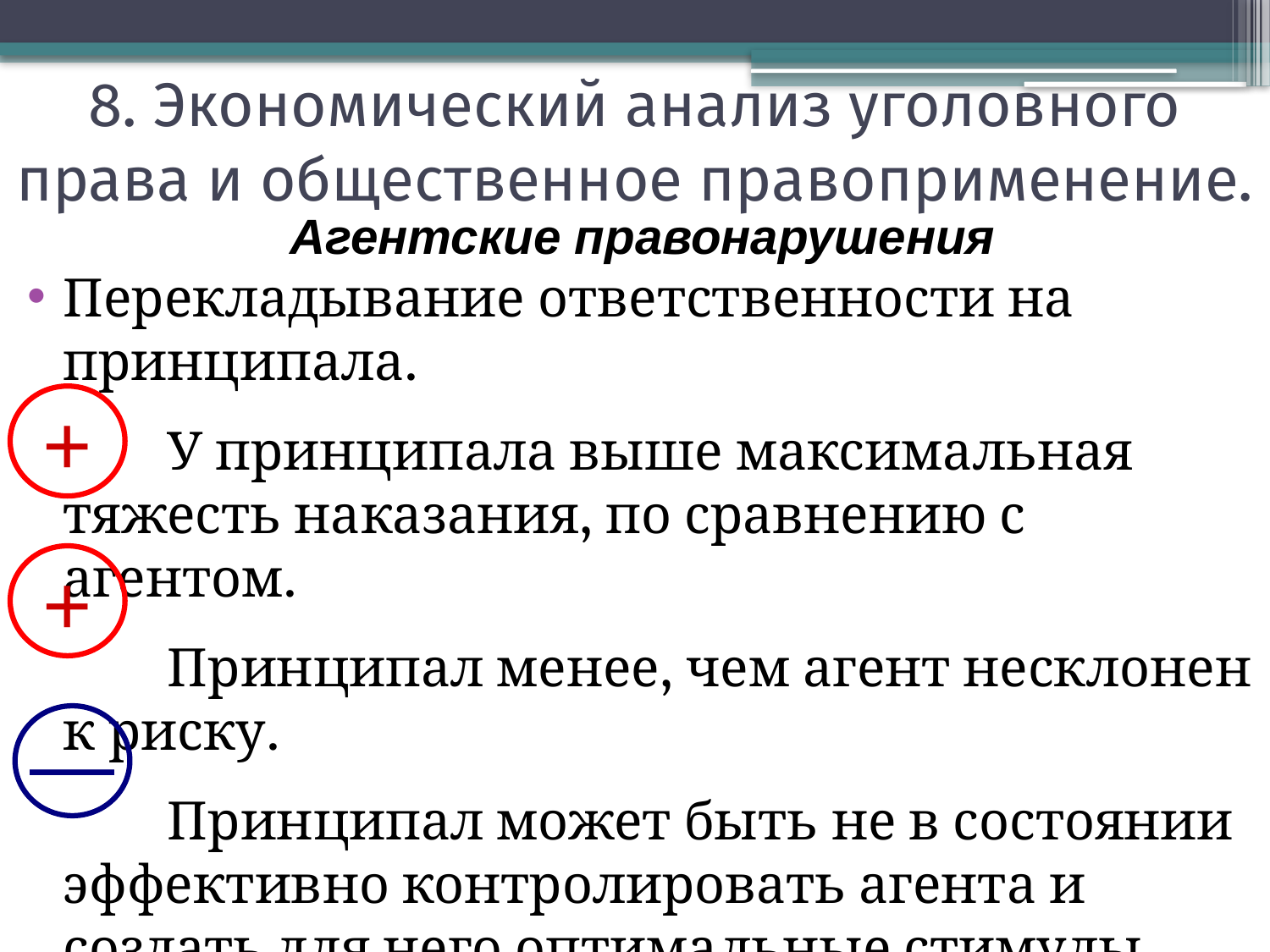

8. Экономический анализ уголовного права и общественное правоприменение.
Агентские правонарушения
Перекладывание ответственности на принципала.
           У принципала выше максимальная тяжесть наказания, по сравнению с агентом.
           Принципал менее, чем агент несклонен к риску.
           Принципал может быть не в состоянии эффективно контролировать агента и создать для него оптимальные стимулы.
+
+
—